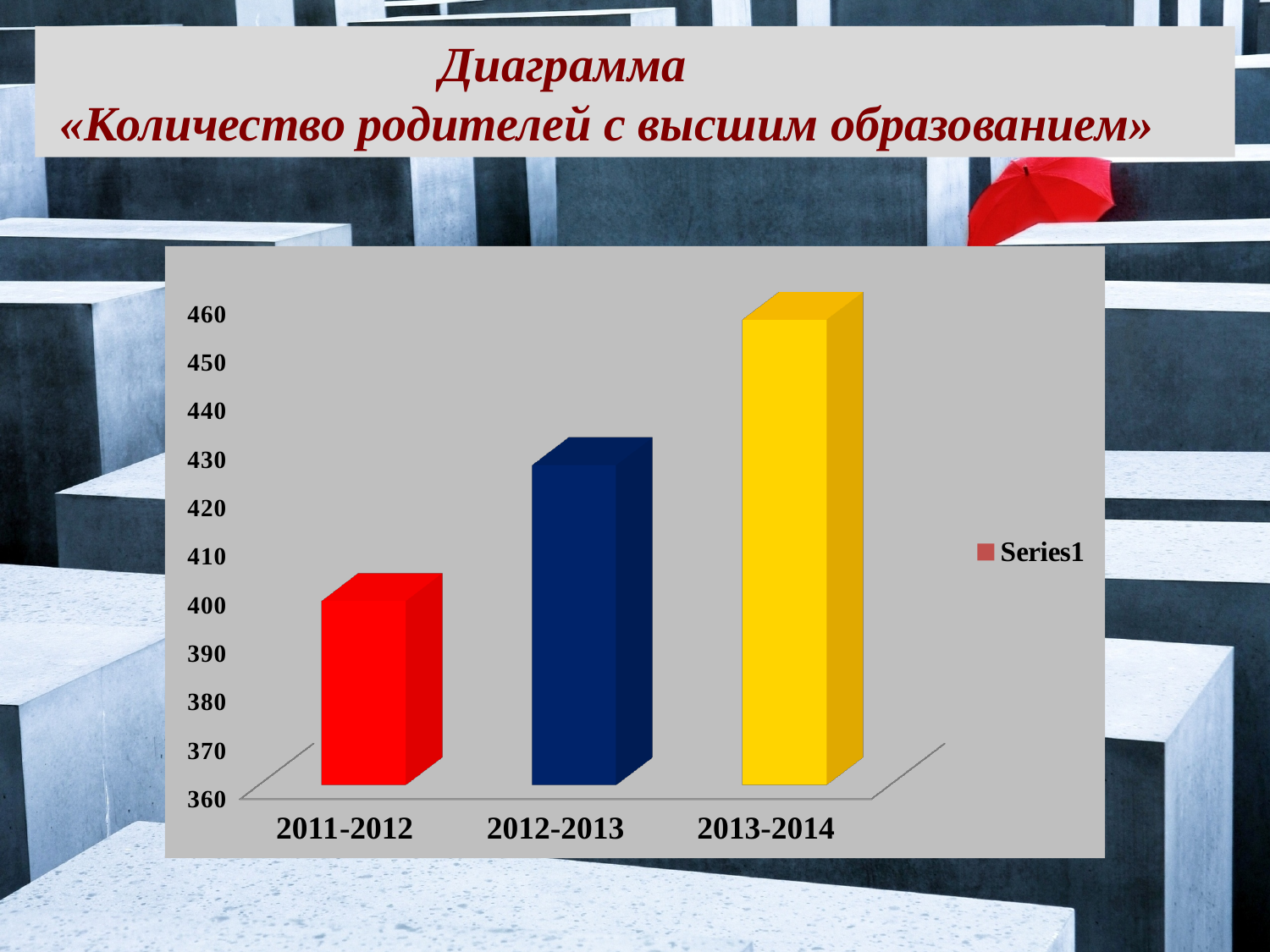

Диаграмма
 «Количество родителей с высшим образованием»

[unsupported chart]